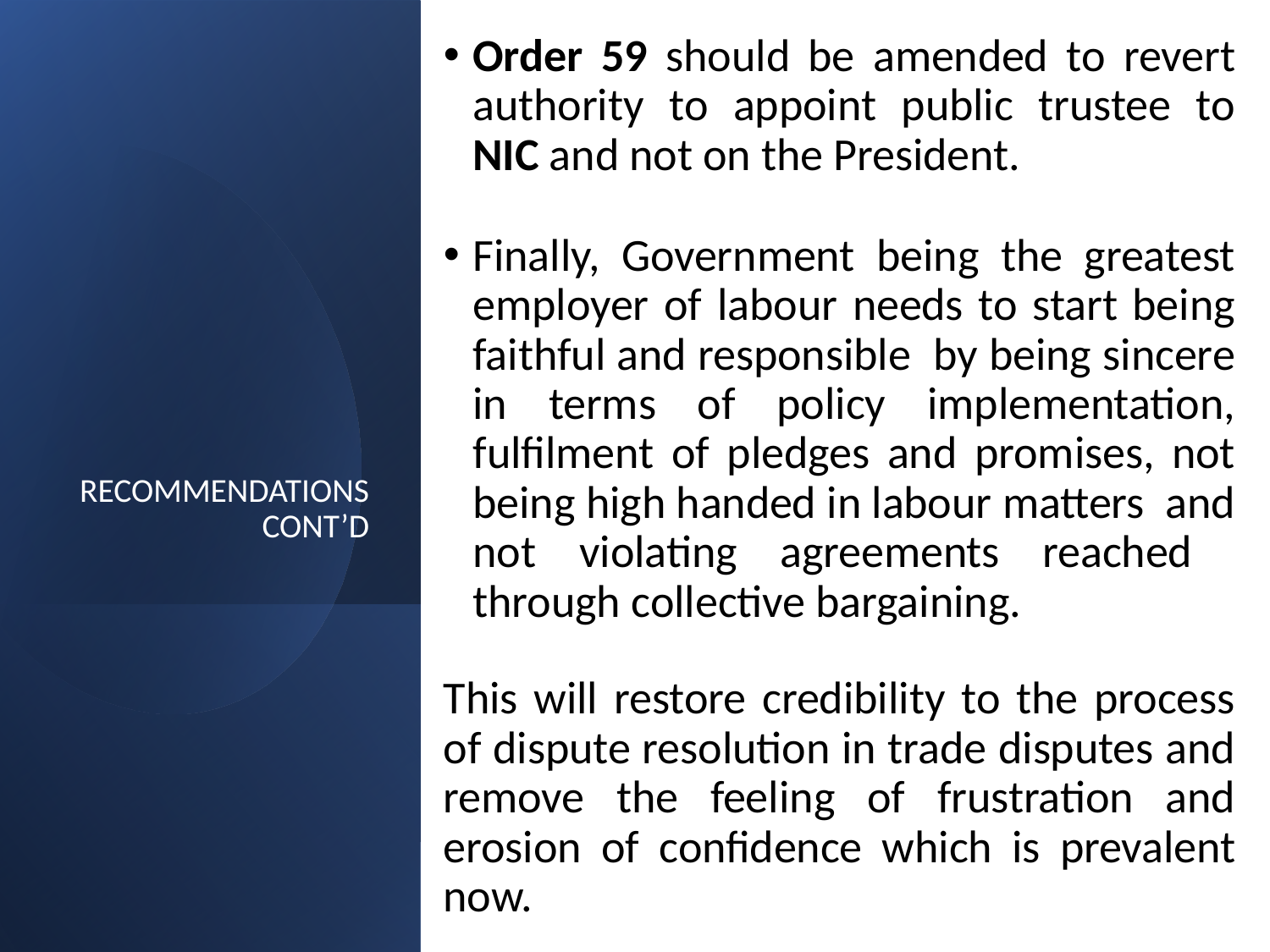

Order 59 should be amended to revert authority to appoint public trustee to NIC and not on the President.

Finally, Government being the greatest employer of labour needs to start being faithful and responsible  by being sincere in terms of policy implementation, fulfilment of pledges and promises, not being high handed in labour matters  and not violating agreements reached  through collective bargaining.

This will restore credibility to the process of dispute resolution in trade disputes and remove the feeling of frustration and erosion of confidence which is prevalent now.

# RECOMMENDATIONS CONT’D